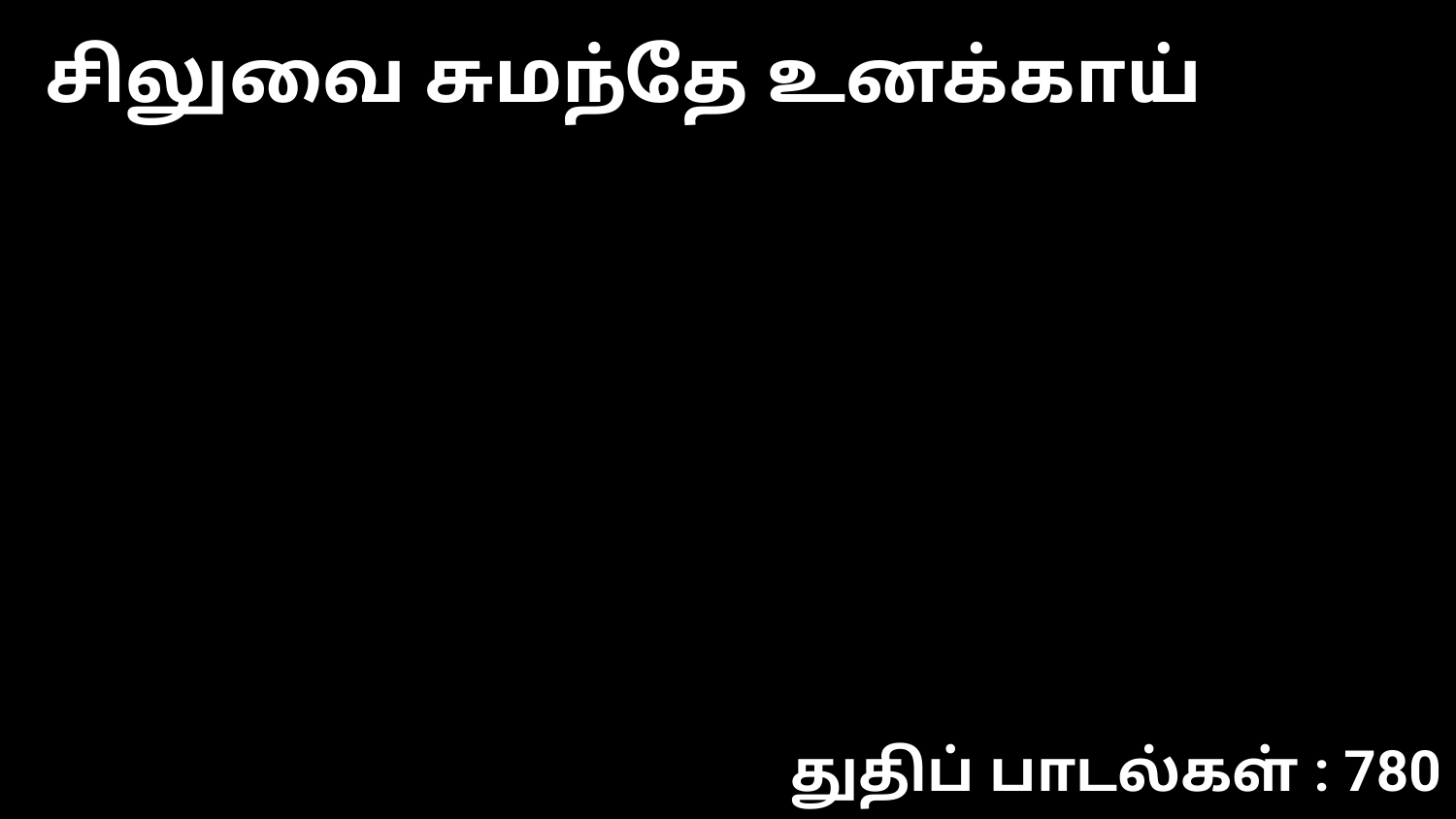

சிலுவை சுமந்தே உனக்காய்
துதிப் பாடல்கள் : 780